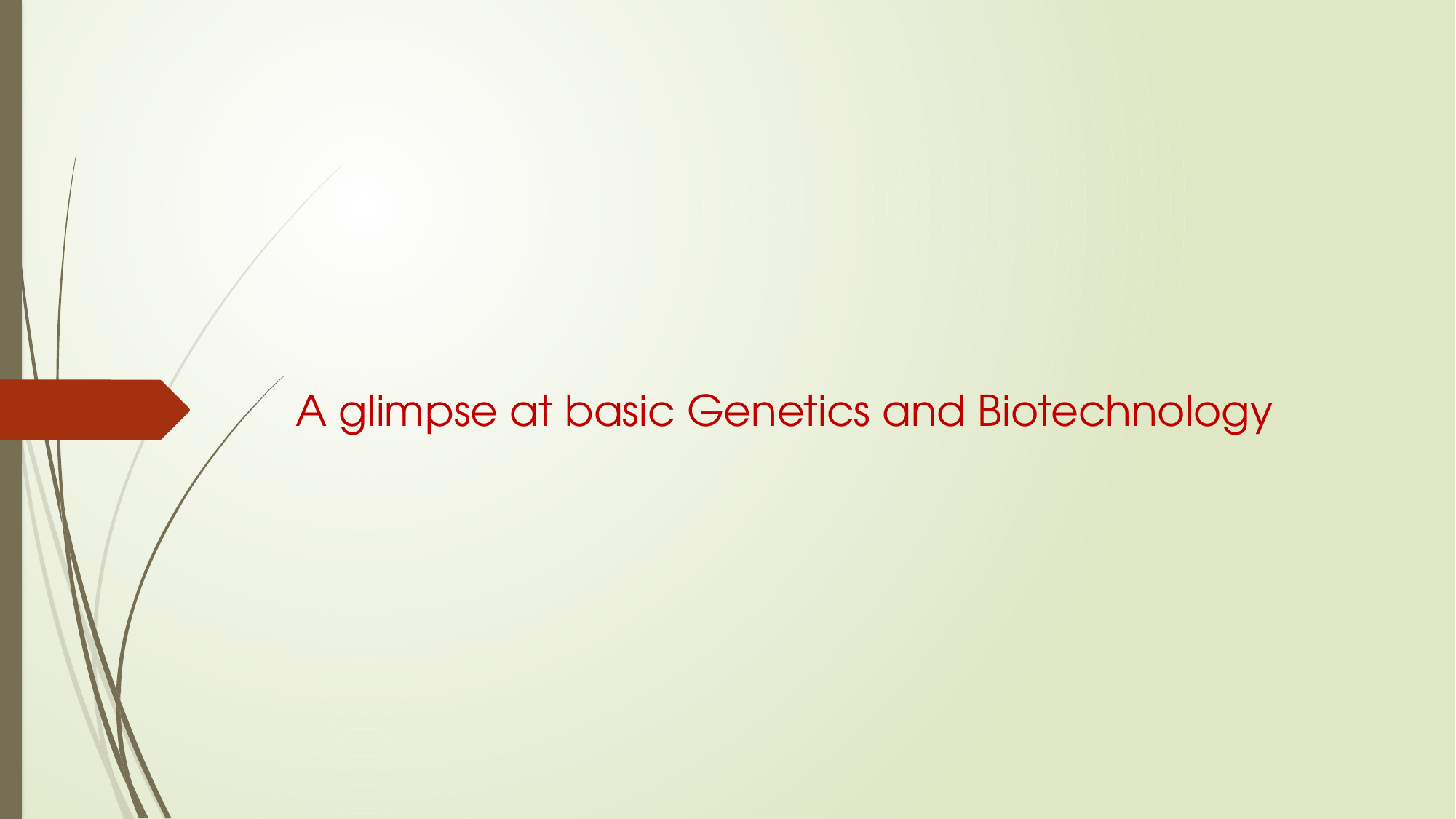

A glimpse at basic Genetics and Biotechnology